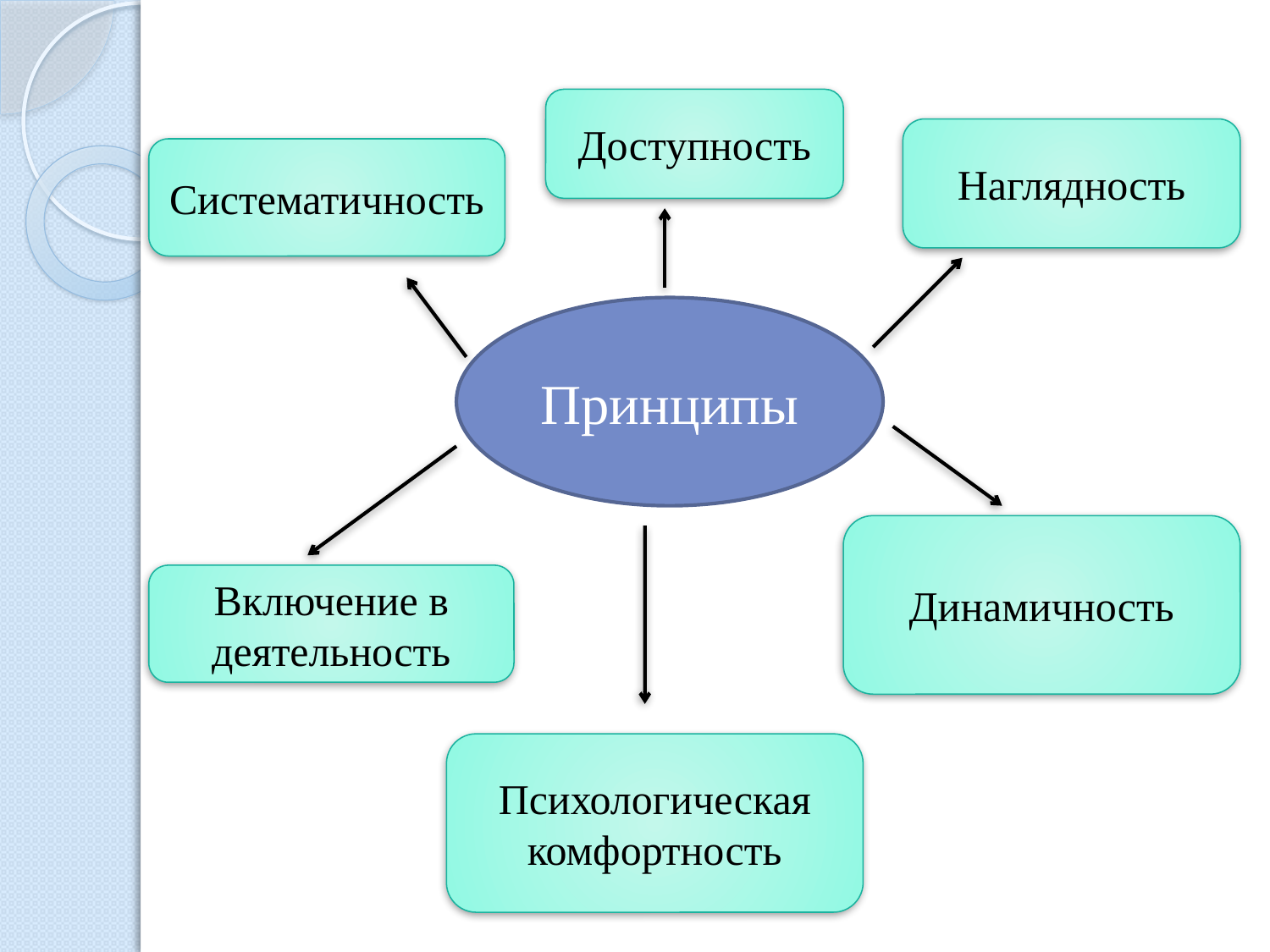

Доступность
Наглядность
Систематичность
Принципы
Динамичность
Включение в деятельность
Психологическая комфортность